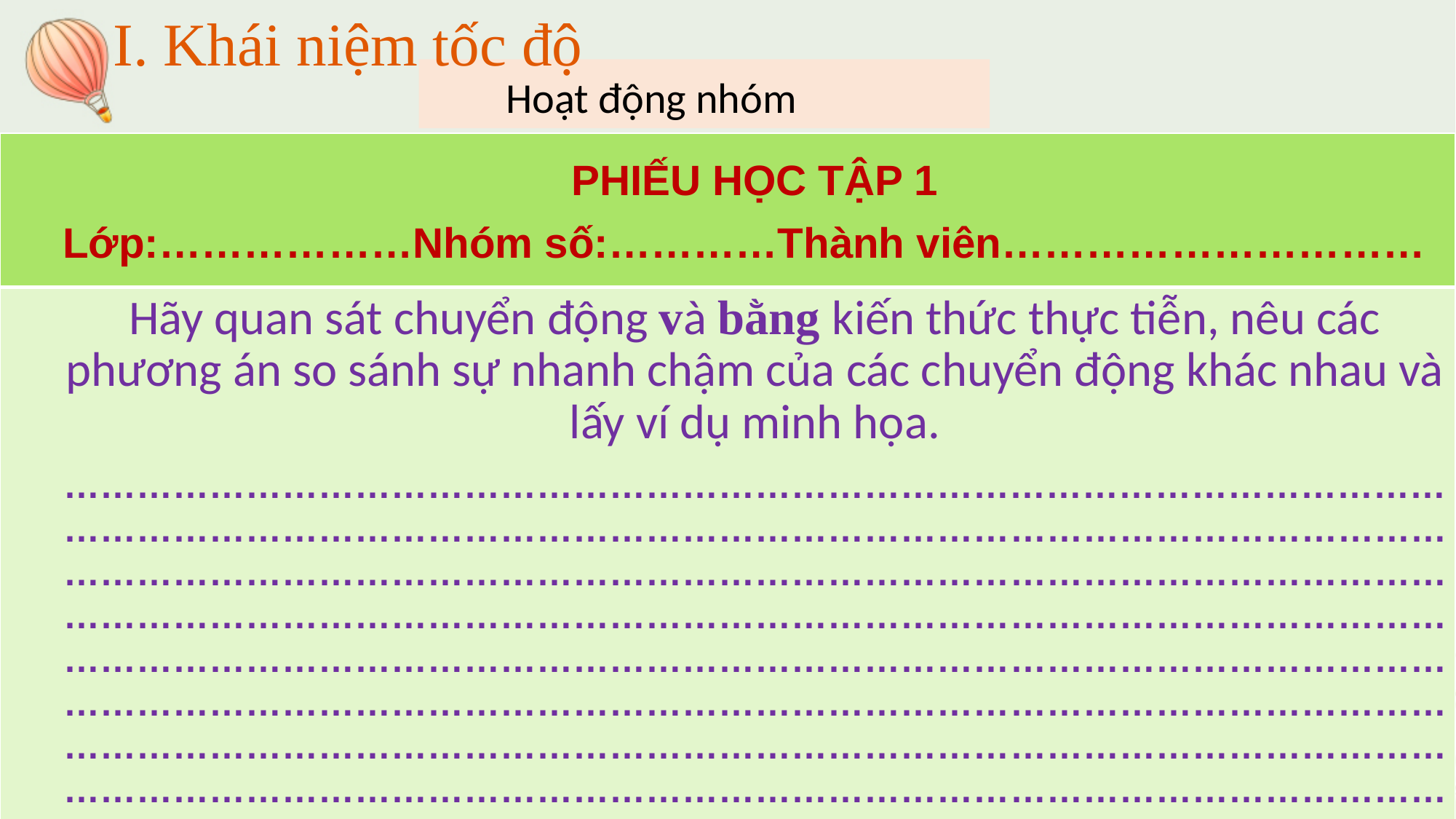

I. Khái niệm tốc độ
       Hoạt động nhóm
| PHIẾU HỌC TẬP 1 Lớp:………………Nhóm số:…………Thành viên………………………… |
| --- |
| Hãy quan sát chuyển động và bằng kiến thức thực tiễn, nêu các phương án so sánh sự nhanh chậm của các chuyển động khác nhau và lấy ví dụ minh họa. …………………………………………………………………………………………………………………………………………………………………………………………………………………………………………………………………………………………………………………………………………………………………………………………………………………………………………………………………………………………………………………………………………………………………………………………………………………………………………………………………………………………………………………………………………………………………………………………………………………………………………………………………………………………………………………………………………………………………………………………………………………………………………………………………………………………………………………………………………………………………………………………………………………… |